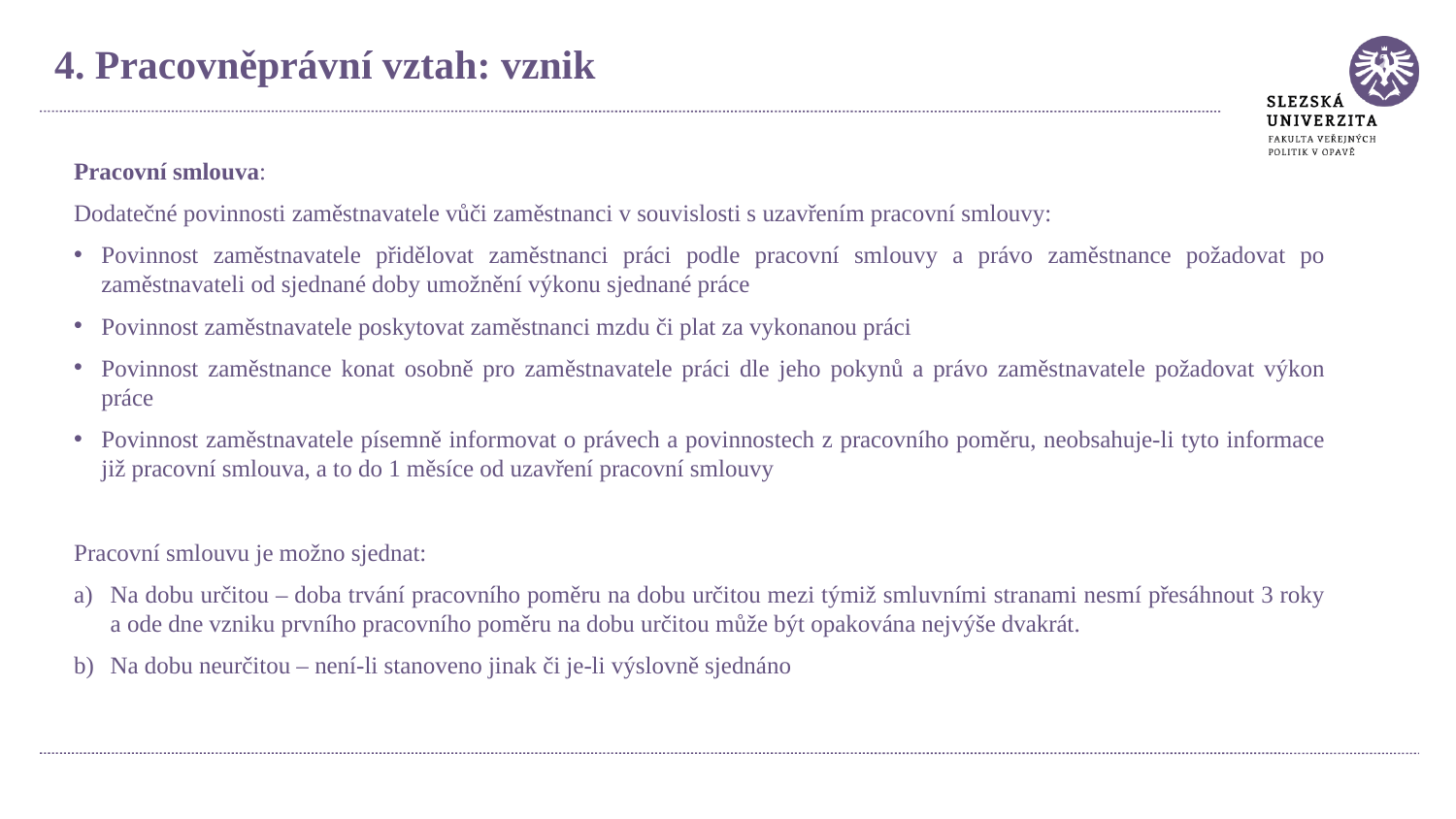

4. Pracovněprávní vztah: vznik
Pracovní smlouva:
Dodatečné povinnosti zaměstnavatele vůči zaměstnanci v souvislosti s uzavřením pracovní smlouvy:
Povinnost zaměstnavatele přidělovat zaměstnanci práci podle pracovní smlouvy a právo zaměstnance požadovat po zaměstnavateli od sjednané doby umožnění výkonu sjednané práce
Povinnost zaměstnavatele poskytovat zaměstnanci mzdu či plat za vykonanou práci
Povinnost zaměstnance konat osobně pro zaměstnavatele práci dle jeho pokynů a právo zaměstnavatele požadovat výkon práce
Povinnost zaměstnavatele písemně informovat o právech a povinnostech z pracovního poměru, neobsahuje-li tyto informace již pracovní smlouva, a to do 1 měsíce od uzavření pracovní smlouvy

Pracovní smlouvu je možno sjednat:
Na dobu určitou – doba trvání pracovního poměru na dobu určitou mezi týmiž smluvními stranami nesmí přesáhnout 3 roky a ode dne vzniku prvního pracovního poměru na dobu určitou může být opakována nejvýše dvakrát.
Na dobu neurčitou – není-li stanoveno jinak či je-li výslovně sjednáno